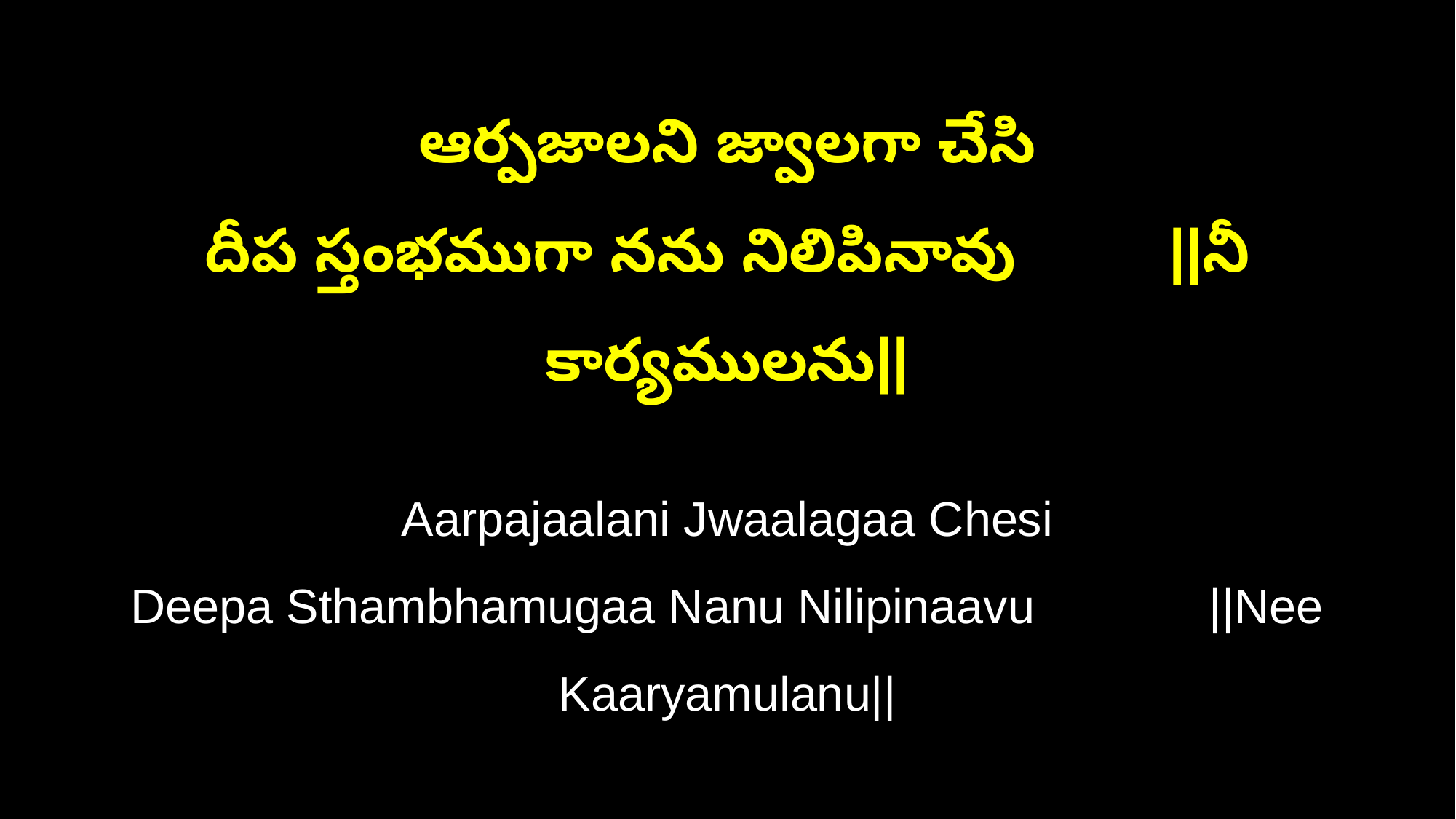

ఆర్పజాలని జ్వాలగా చేసి
దీప స్తంభముగా నను నిలిపినావు         ||నీ కార్యములను||
Aarpajaalani Jwaalagaa Chesi
Deepa Sthambhamugaa Nanu Nilipinaavu             ||Nee Kaaryamulanu||